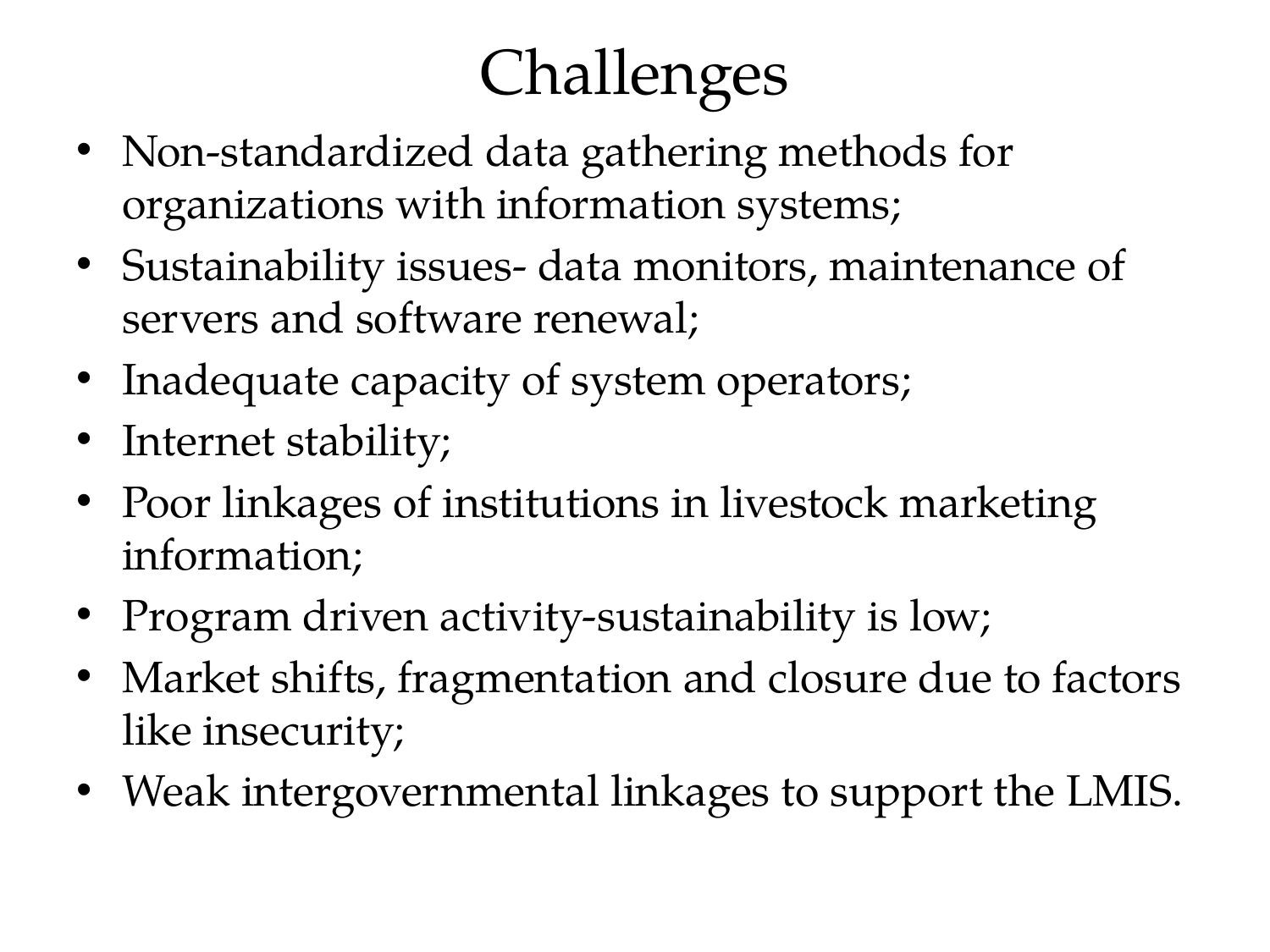

# Challenges
Non-standardized data gathering methods for organizations with information systems;
Sustainability issues- data monitors, maintenance of servers and software renewal;
Inadequate capacity of system operators;
Internet stability;
Poor linkages of institutions in livestock marketing information;
Program driven activity-sustainability is low;
Market shifts, fragmentation and closure due to factors like insecurity;
Weak intergovernmental linkages to support the LMIS.